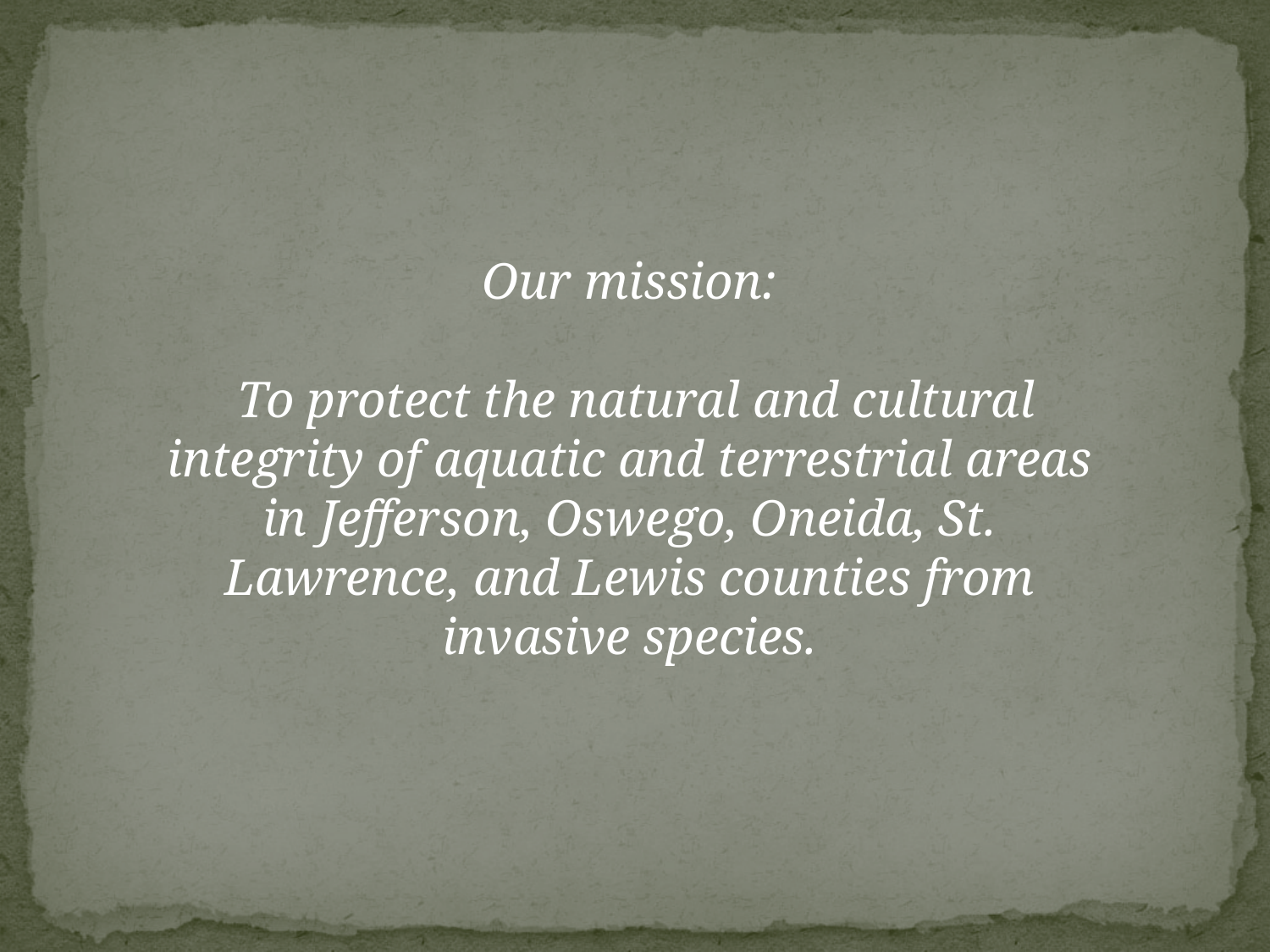

Our mission:

 To protect the natural and cultural integrity of aquatic and terrestrial areas in Jefferson, Oswego, Oneida, St. Lawrence, and Lewis counties from invasive species.